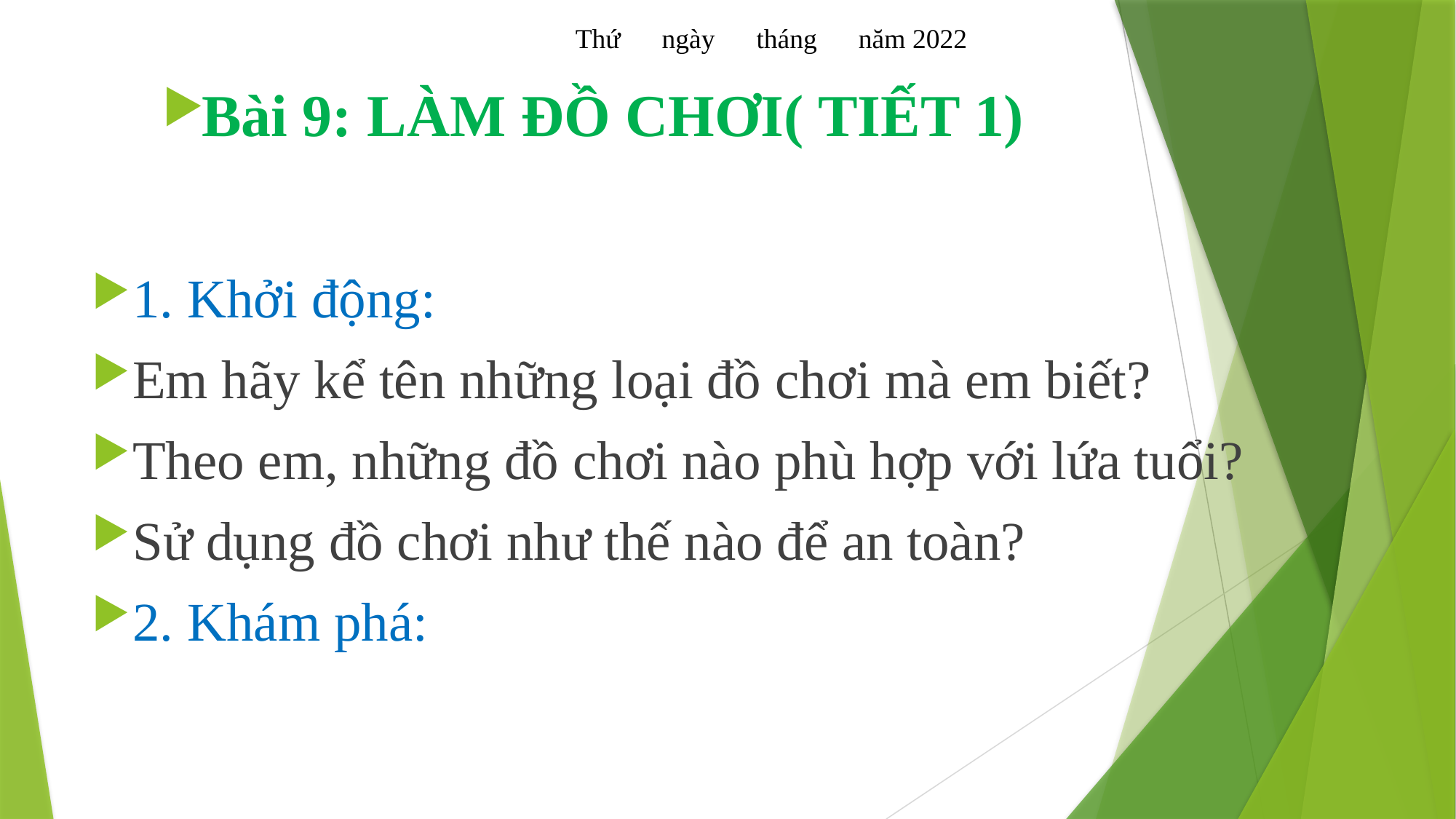

Thứ      ngày      tháng      năm 2022
Bài 9: LÀM ĐỒ CHƠI( TIẾT 1)

1. Khởi động:
Em hãy kể tên những loại đồ chơi mà em biết?
Theo em, những đồ chơi nào phù hợp với lứa tuổi?
Sử dụng đồ chơi như thế nào để an toàn?
2. Khám phá: